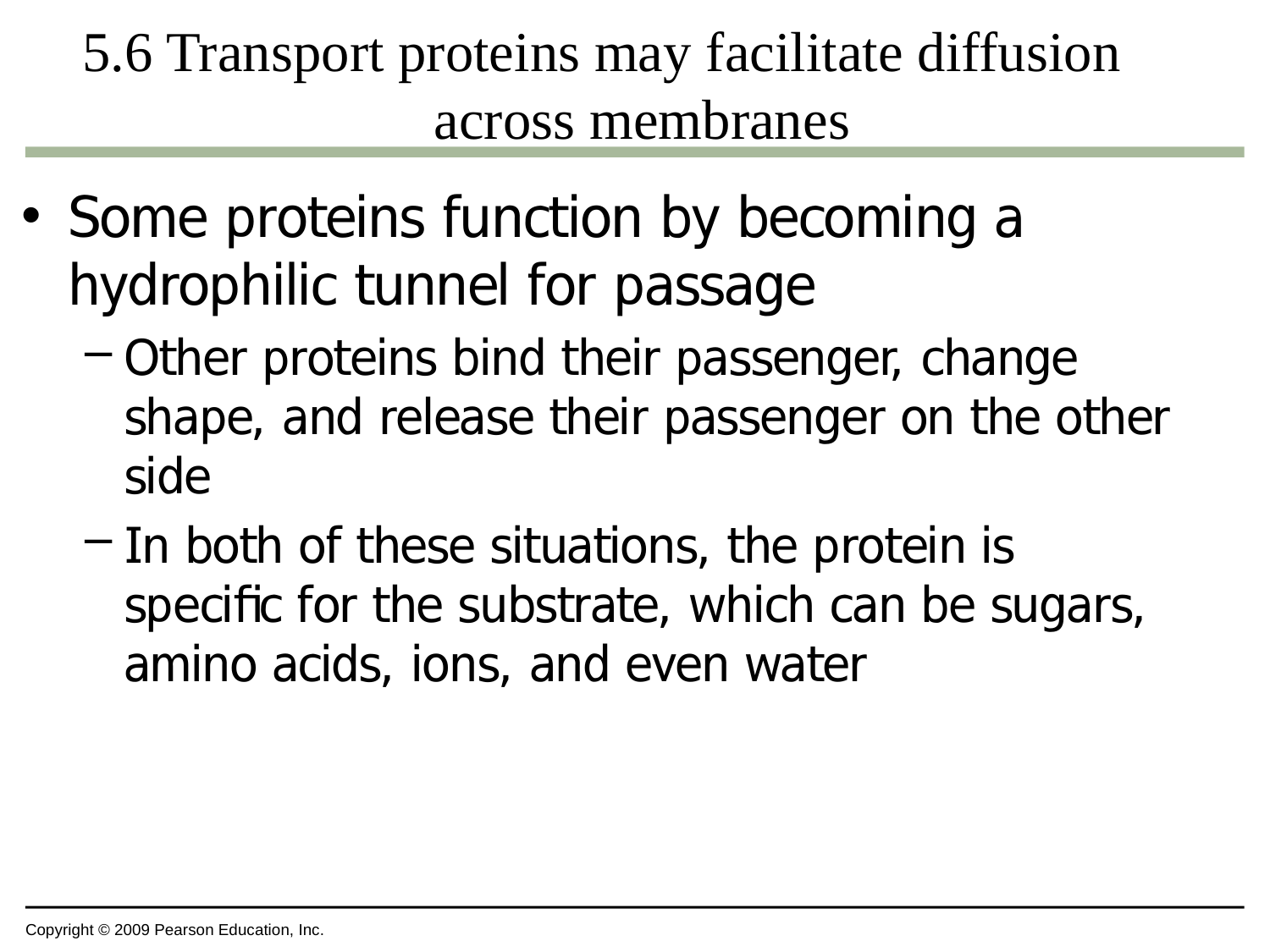

5.6 Transport proteins may facilitate diffusion across membranes

Some proteins function by becoming a hydrophilic tunnel for passage
Other proteins bind their passenger, change shape, and release their passenger on the other side
In both of these situations, the protein is specific for the substrate, which can be sugars, amino acids, ions, and even water

Copyright © 2009 Pearson Education, Inc.